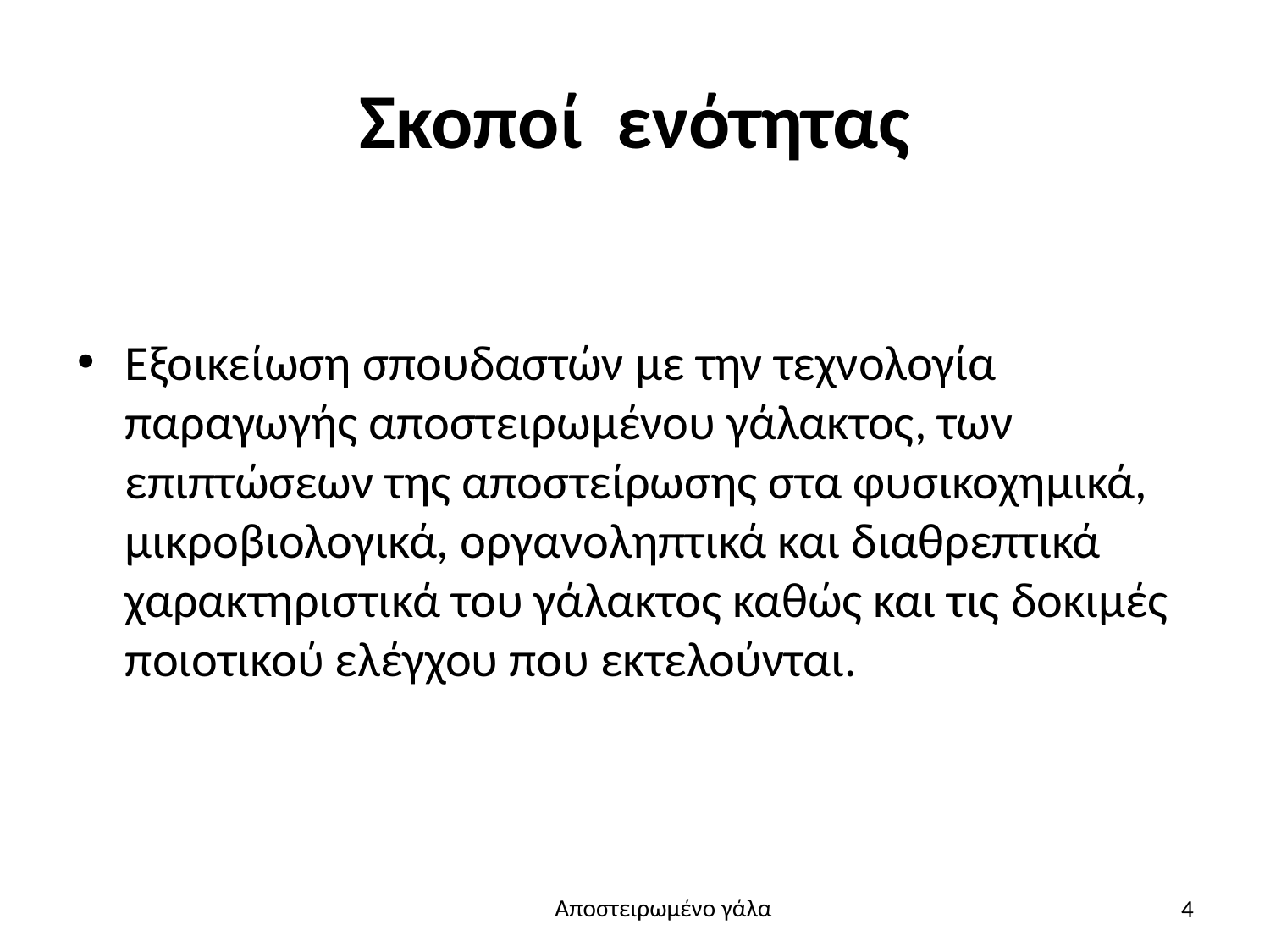

# Σκοποί  ενότητας
Εξοικείωση σπουδαστών με την τεχνολογία παραγωγής αποστειρωμένου γάλακτος, των επιπτώσεων της αποστείρωσης στα φυσικοχημικά, μικροβιολογικά, οργανοληπτικά και διαθρεπτικά χαρακτηριστικά του γάλακτος καθώς και τις δοκιμές ποιοτικού ελέγχου που εκτελούνται.

4
Αποστειρωμένο γάλα